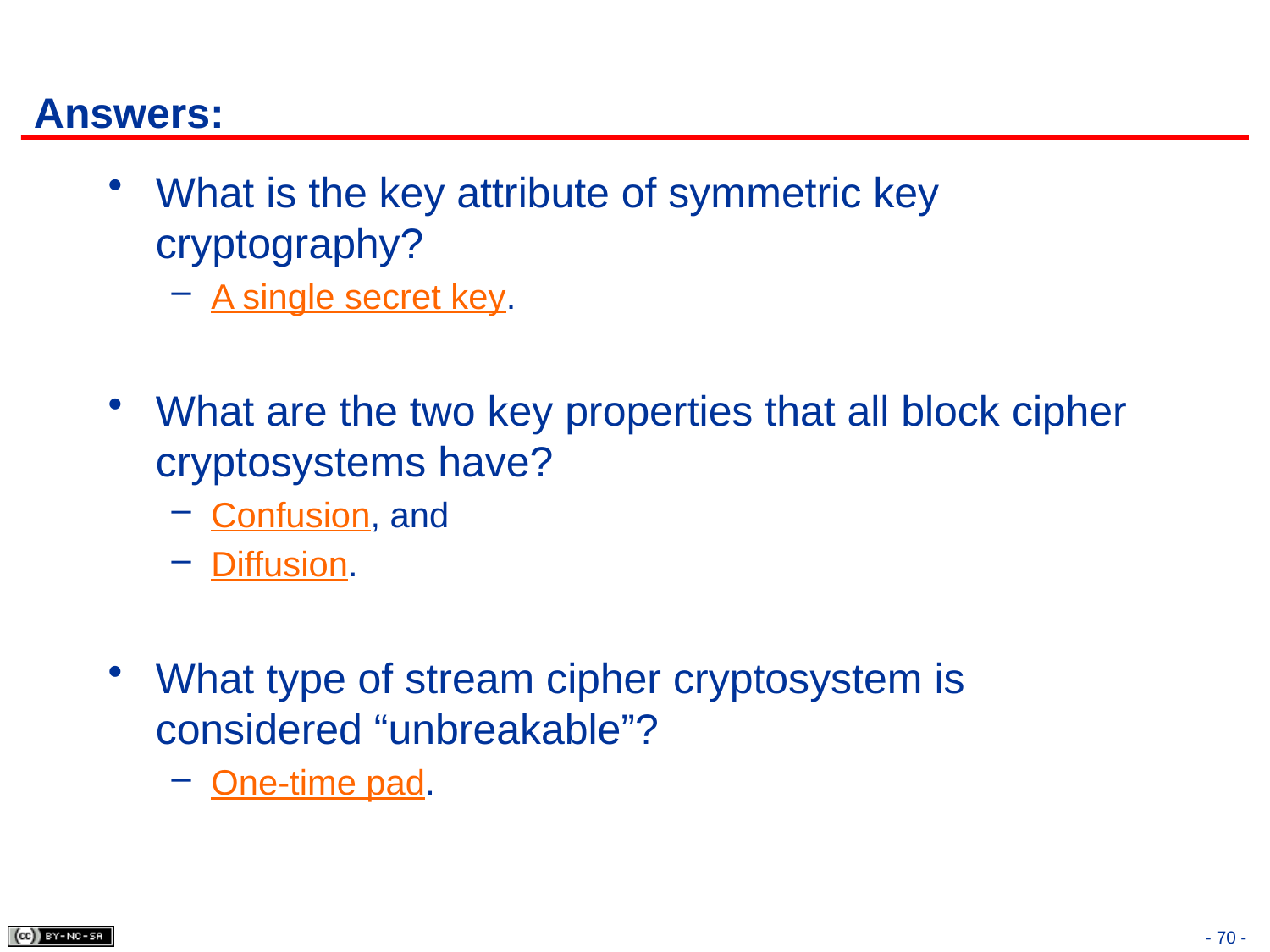

# Answers:
What is the key attribute of symmetric key cryptography?
A single secret key.

What are the two key properties that all block cipher cryptosystems have?
Confusion, and
Diffusion.

What type of stream cipher cryptosystem is considered “unbreakable”?
One-time pad.
- 70 -